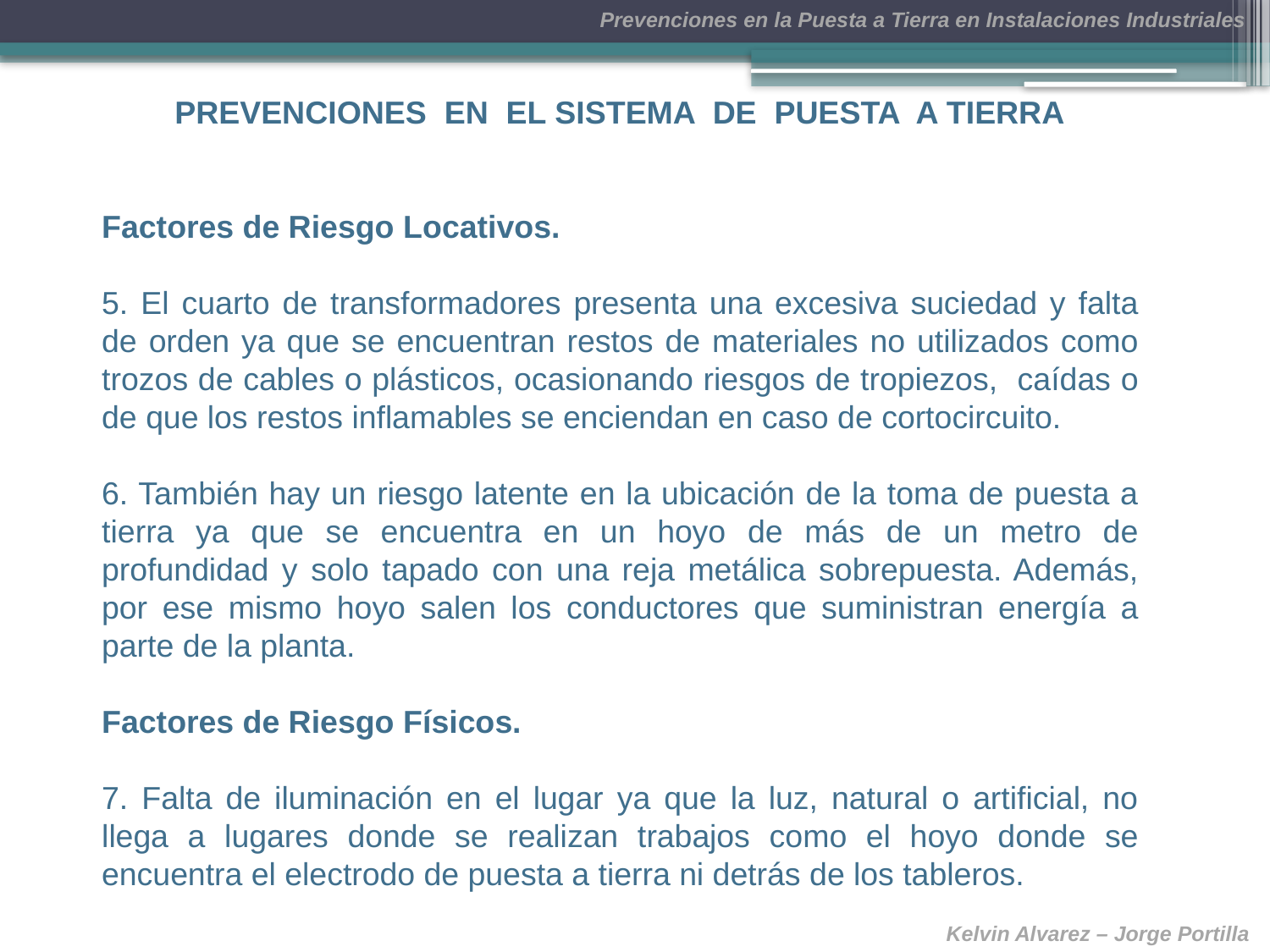

PREVENCIONES  EN  EL SISTEMA  DE  PUESTA  A TIERRA

Factores de Riesgo Locativos.

5. El cuarto de transformadores presenta una excesiva suciedad y falta de orden ya que se encuentran restos de materiales no utilizados como trozos de cables o plásticos, ocasionando riesgos de tropiezos,  caídas o de que los restos inflamables se enciendan en caso de cortocircuito.

6. También hay un riesgo latente en la ubicación de la toma de puesta a tierra ya que se encuentra en un hoyo de más de un metro de profundidad y solo tapado con una reja metálica sobrepuesta. Además, por ese mismo hoyo salen los conductores que suministran energía a parte de la planta.

Factores de Riesgo Físicos.

7. Falta de iluminación en el lugar ya que la luz, natural o artificial, no llega a lugares donde se realizan trabajos como el hoyo donde se encuentra el electrodo de puesta a tierra ni detrás de los tableros.